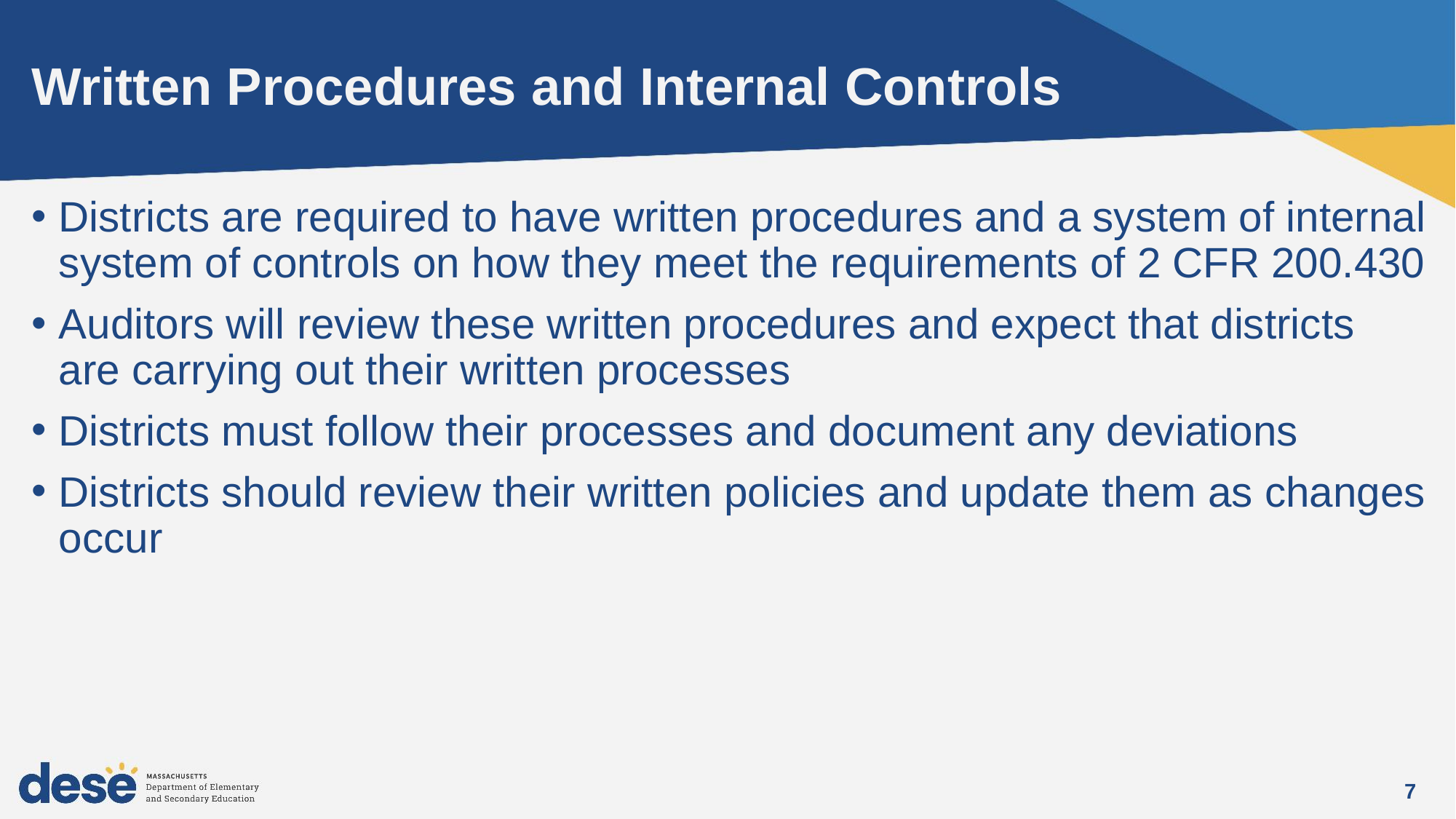

# Written Procedures and Internal Controls
Districts are required to have written procedures and a system of internal system of controls on how they meet the requirements of 2 CFR 200.430
Auditors will review these written procedures and expect that districts are carrying out their written processes
Districts must follow their processes and document any deviations
Districts should review their written policies and update them as changes occur
7